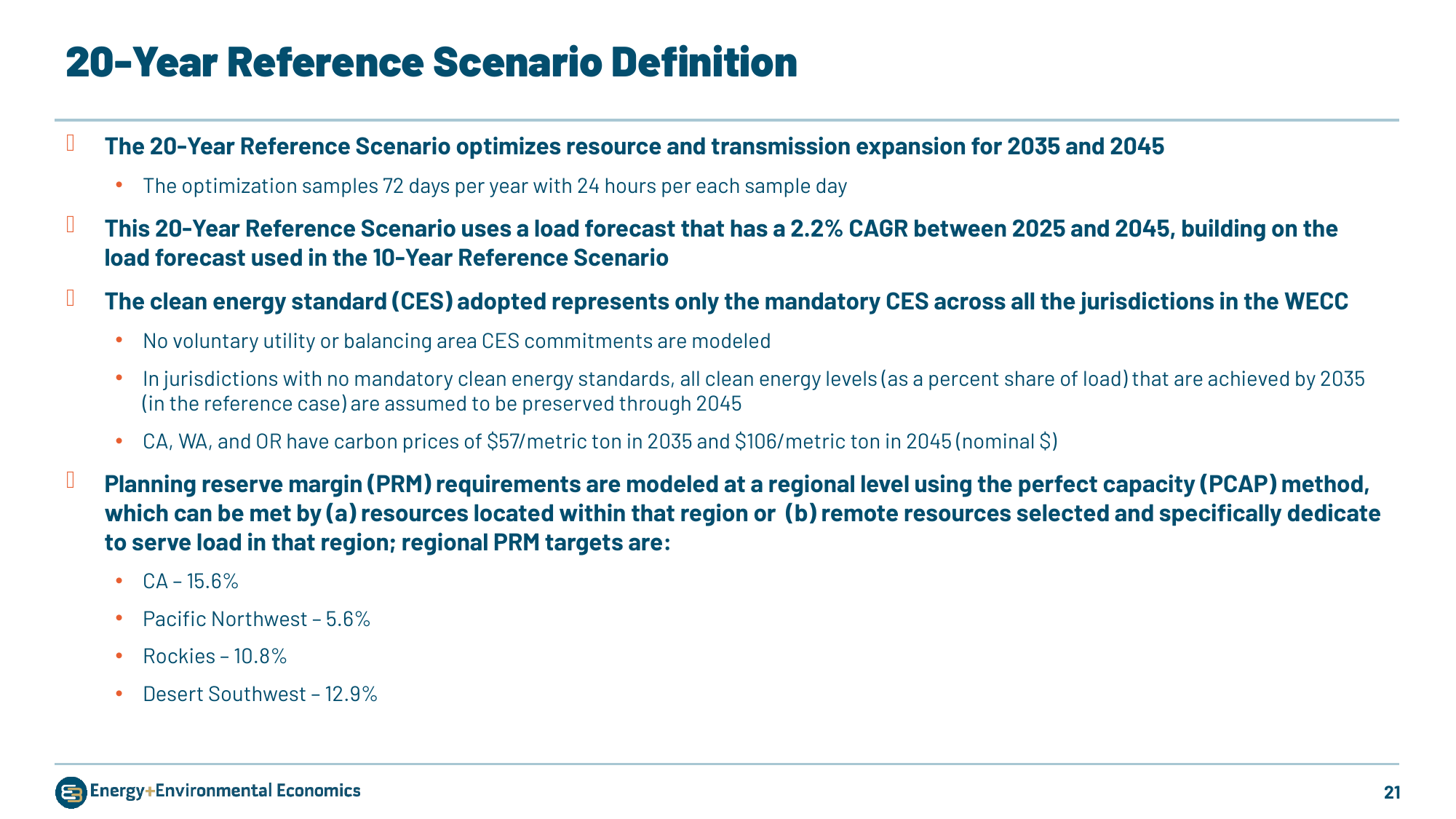

# 20-Year Reference Scenario Definition
The 20-Year Reference Scenario optimizes resource and transmission expansion for 2035 and 2045
The optimization samples 72 days per year with 24 hours per each sample day
This 20-Year Reference Scenario uses a load forecast that has a 2.2% CAGR between 2025 and 2045, building on the load forecast used in the 10-Year Reference Scenario
The clean energy standard (CES) adopted represents only the mandatory CES across all the jurisdictions in the WECC
No voluntary utility or balancing area CES commitments are modeled
In jurisdictions with no mandatory clean energy standards, all clean energy levels (as a percent share of load) that are achieved by 2035 (in the reference case) are assumed to be preserved through 2045
CA, WA, and OR have carbon prices of $57/metric ton in 2035 and $106/metric ton in 2045 (nominal $)
Planning reserve margin (PRM) requirements are modeled at a regional level using the perfect capacity (PCAP) method, which can be met by (a) resources located within that region or  (b) remote resources selected and specifically dedicate to serve load in that region; regional PRM targets are:
CA – 15.6%
Pacific Northwest – 5.6%
Rockies – 10.8%
Desert Southwest – 12.9%